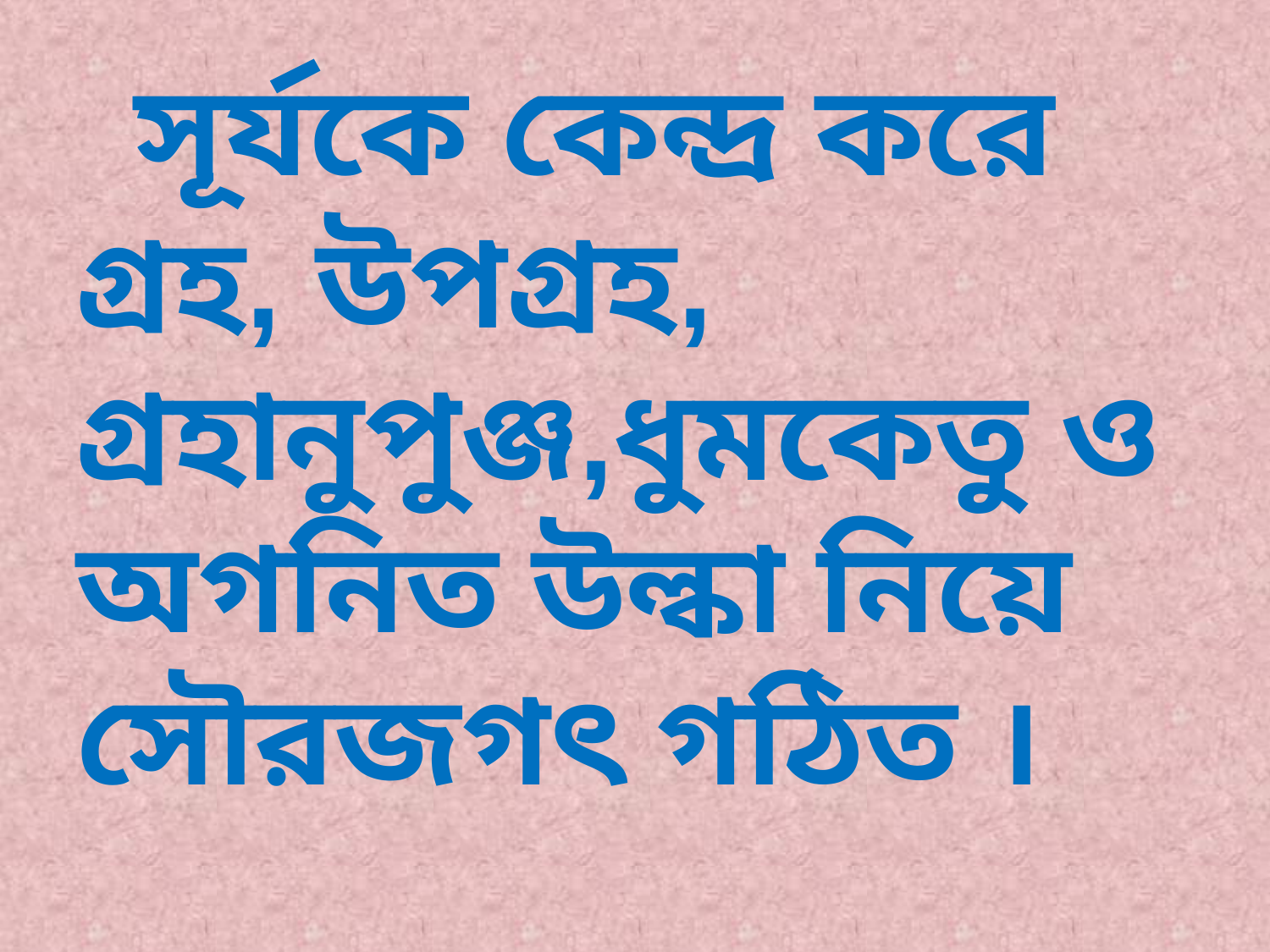

সূর্যকে কেন্দ্র করে  গ্রহ, উপগ্রহ, গ্রহানুপুঞ্জ,ধুমকেতু ও অগনিত উল্কা নিয়ে সৌরজগৎ গঠিত ।